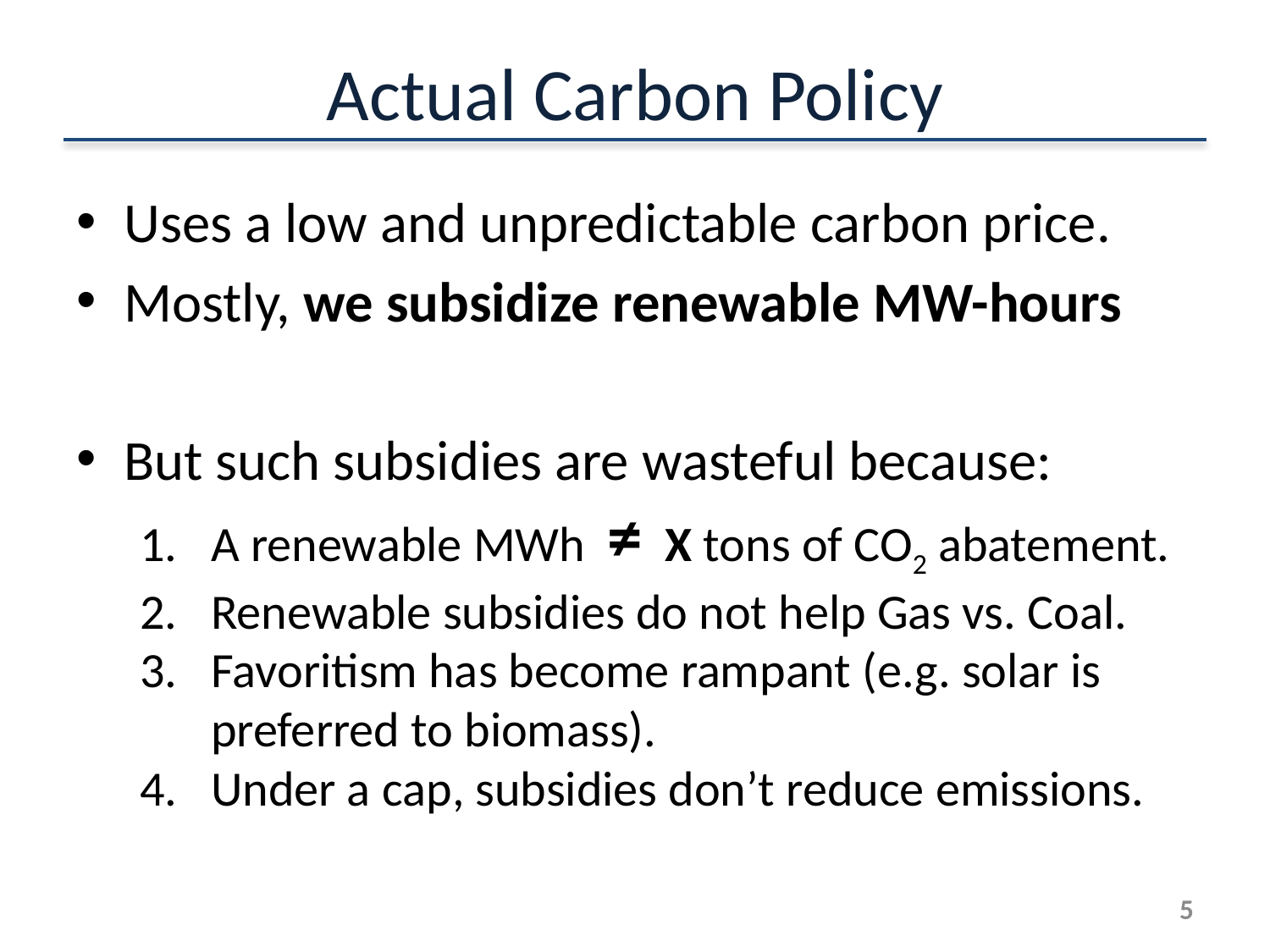

# Actual Carbon Policy
Uses a low and unpredictable carbon price.
Mostly, we subsidize renewable MW-hours

But such subsidies are wasteful because:
A renewable MWh  ≠  X tons of CO2 abatement.
Renewable subsidies do not help Gas vs. Coal.
Favoritism has become rampant (e.g. solar is preferred to biomass).
Under a cap, subsidies don’t reduce emissions.
5